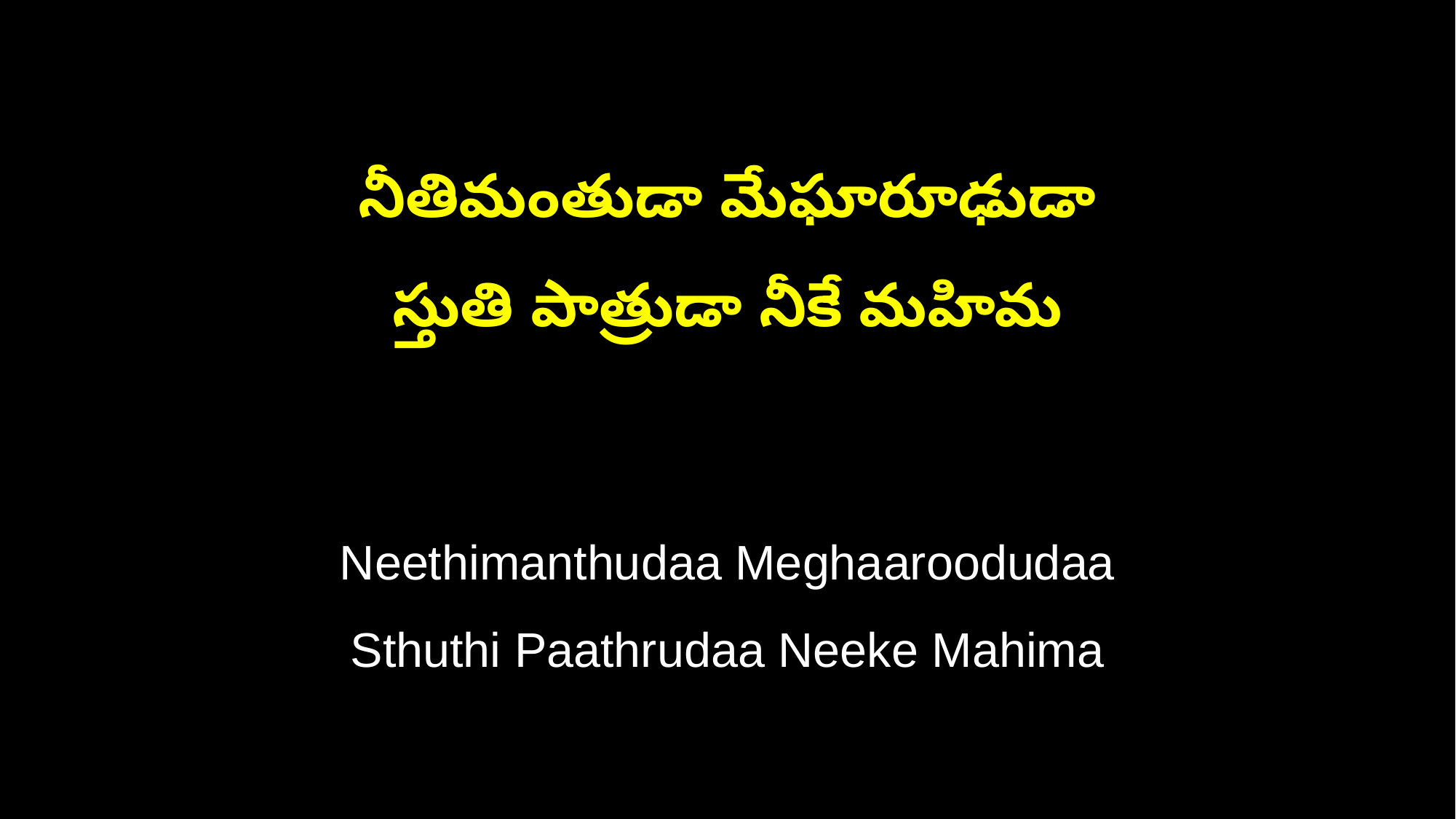

నీతిమంతుడా మేఘారూఢుడా
స్తుతి పాత్రుడా నీకే మహిమ
Neethimanthudaa Meghaaroodudaa
Sthuthi Paathrudaa Neeke Mahima